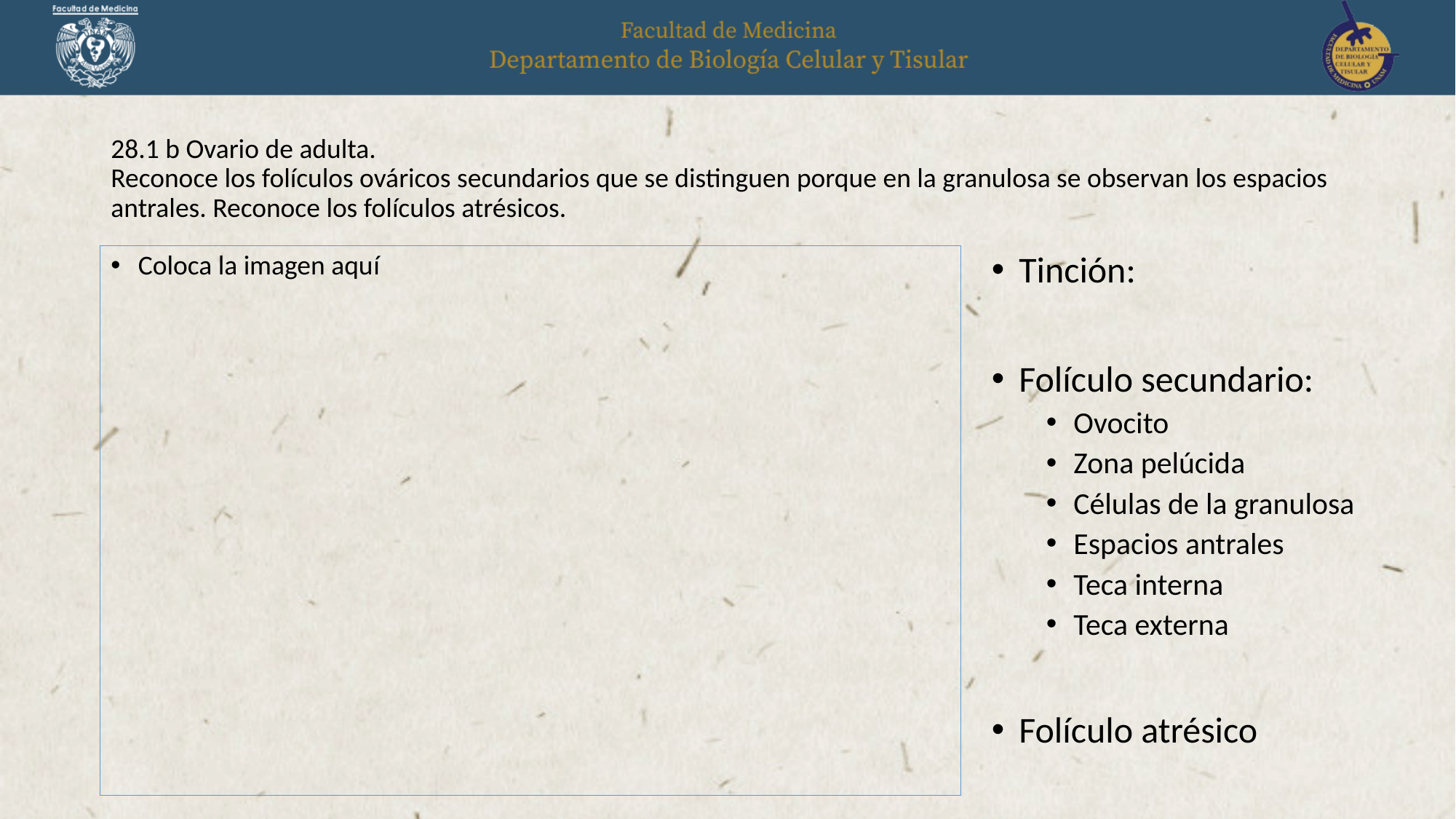

# 28.1 b Ovario de adulta. Reconoce los folículos ováricos secundarios que se distinguen porque en la granulosa se observan los espacios antrales. Reconoce los folículos atrésicos.
Tinción:

Folículo secundario:
Ovocito
Zona pelúcida
Células de la granulosa
Espacios antrales
Teca interna
Teca externa

Folículo atrésico
Coloca la imagen aquí